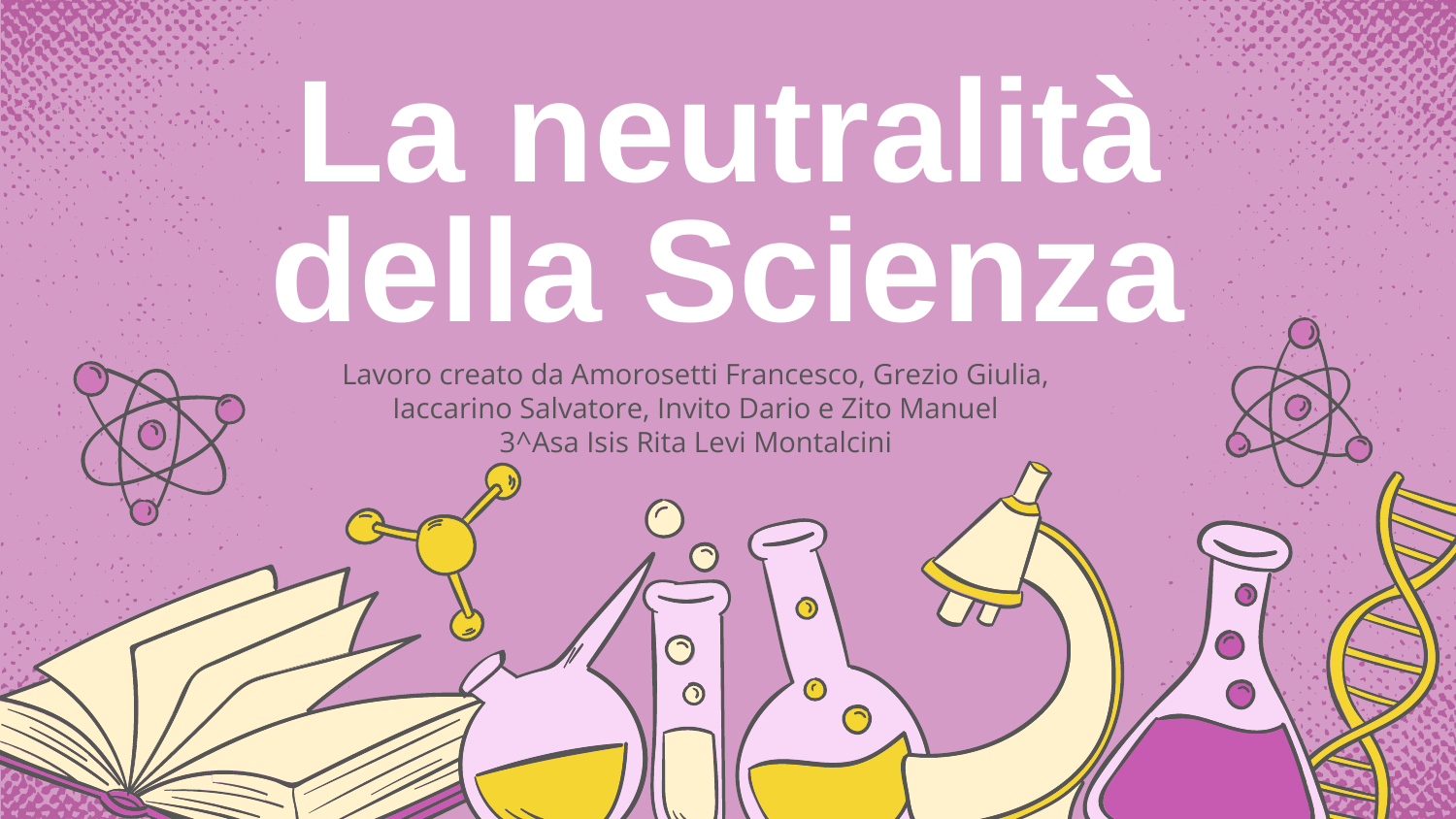

# La neutralità della Scienza

Lavoro creato da Amorosetti Francesco, Grezio Giulia, Iaccarino Salvatore, Invito Dario e Zito Manuel
3^Asa Isis Rita Levi Montalcini